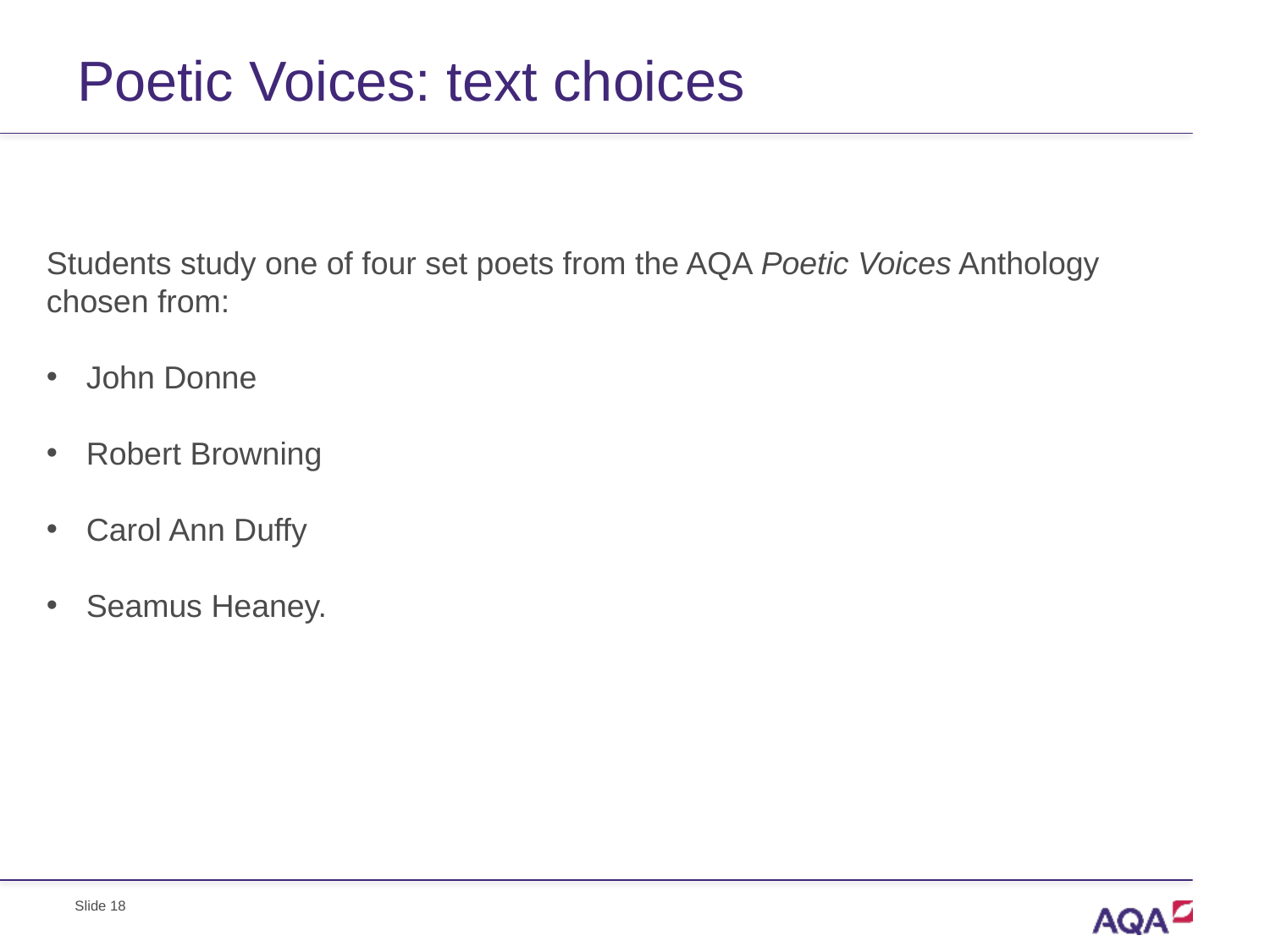

# Poetic Voices: text choices
Students study one of four set poets from the AQA Poetic Voices Anthology chosen from:

John Donne

Robert Browning

Carol Ann Duffy

Seamus Heaney.

Slide 18